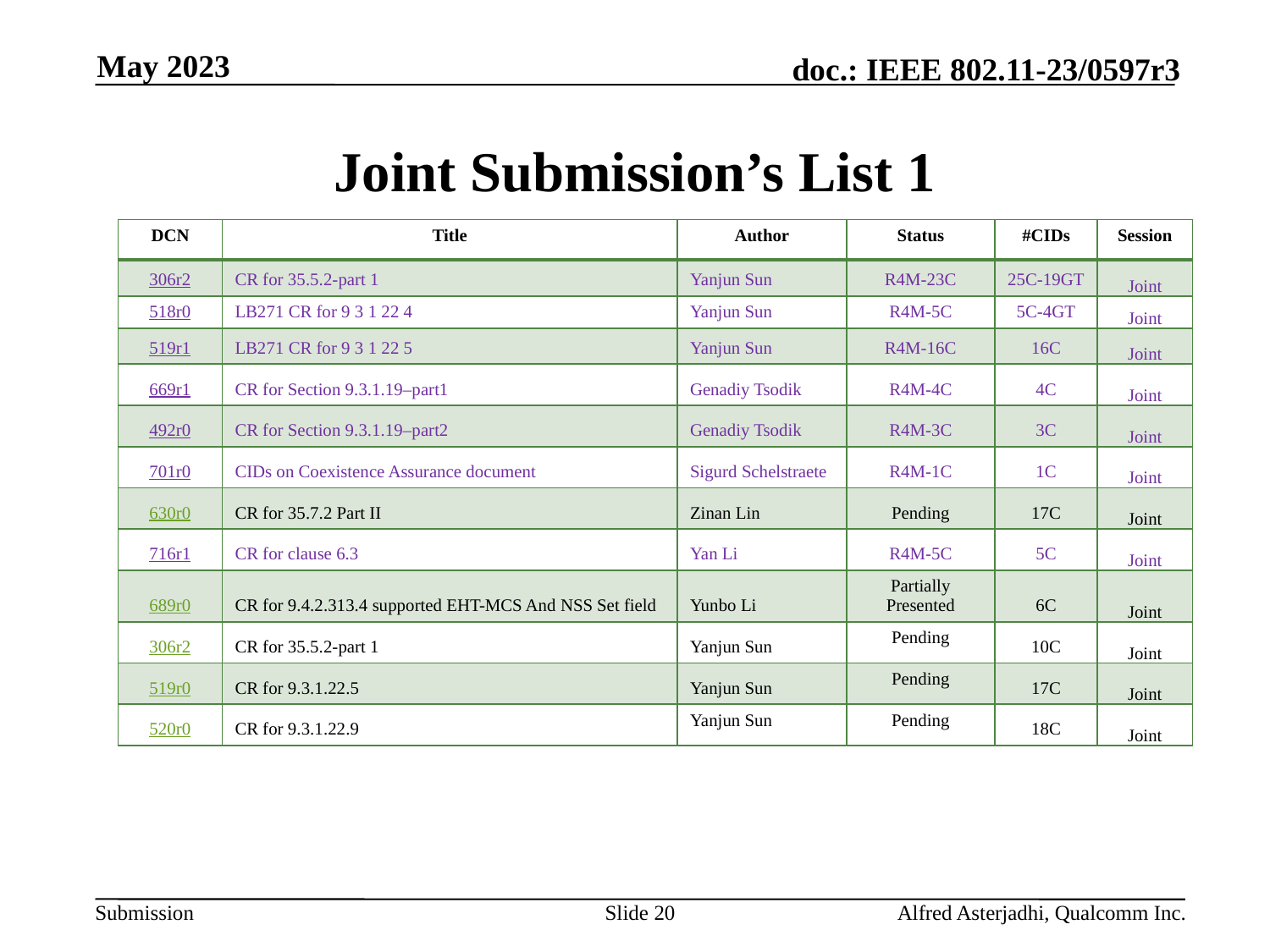

May 2023
# Joint Submission’s List 1
| DCN | Title | Author | Status | #CIDs | Session |
| --- | --- | --- | --- | --- | --- |
| 306r2 | CR for 35.5.2-part 1 | Yanjun Sun | R4M-23C | 25C-19GT | Joint |
| 518r0 | LB271 CR for 9 3 1 22 4 | Yanjun Sun | R4M-5C | 5C-4GT | Joint |
| 519r1 | LB271 CR for 9 3 1 22 5 | Yanjun Sun | R4M-16C | 16C | Joint |
| 669r1 | CR for Section 9.3.1.19–part1 | Genadiy Tsodik | R4M-4C | 4C | Joint |
| 492r0 | CR for Section 9.3.1.19–part2 | Genadiy Tsodik | R4M-3C | 3C | Joint |
| 701r0 | CIDs on Coexistence Assurance document | Sigurd Schelstraete | R4M-1C | 1C | Joint |
| 630r0 | CR for 35.7.2 Part II | Zinan Lin | Pending | 17C | Joint |
| 716r1 | CR for clause 6.3 | Yan Li | R4M-5C | 5C | Joint |
| 689r0 | CR for 9.4.2.313.4 supported EHT-MCS And NSS Set field | Yunbo Li | Partially Presented | 6C | Joint |
| 306r2 | CR for 35.5.2-part 1 | Yanjun Sun | Pending | 10C | Joint |
| 519r0 | CR for 9.3.1.22.5 | Yanjun Sun | Pending | 17C | Joint |
| 520r0 | CR for 9.3.1.22.9 | Yanjun Sun | Pending | 18C | Joint |
Slide 20
Alfred Asterjadhi, Qualcomm Inc.